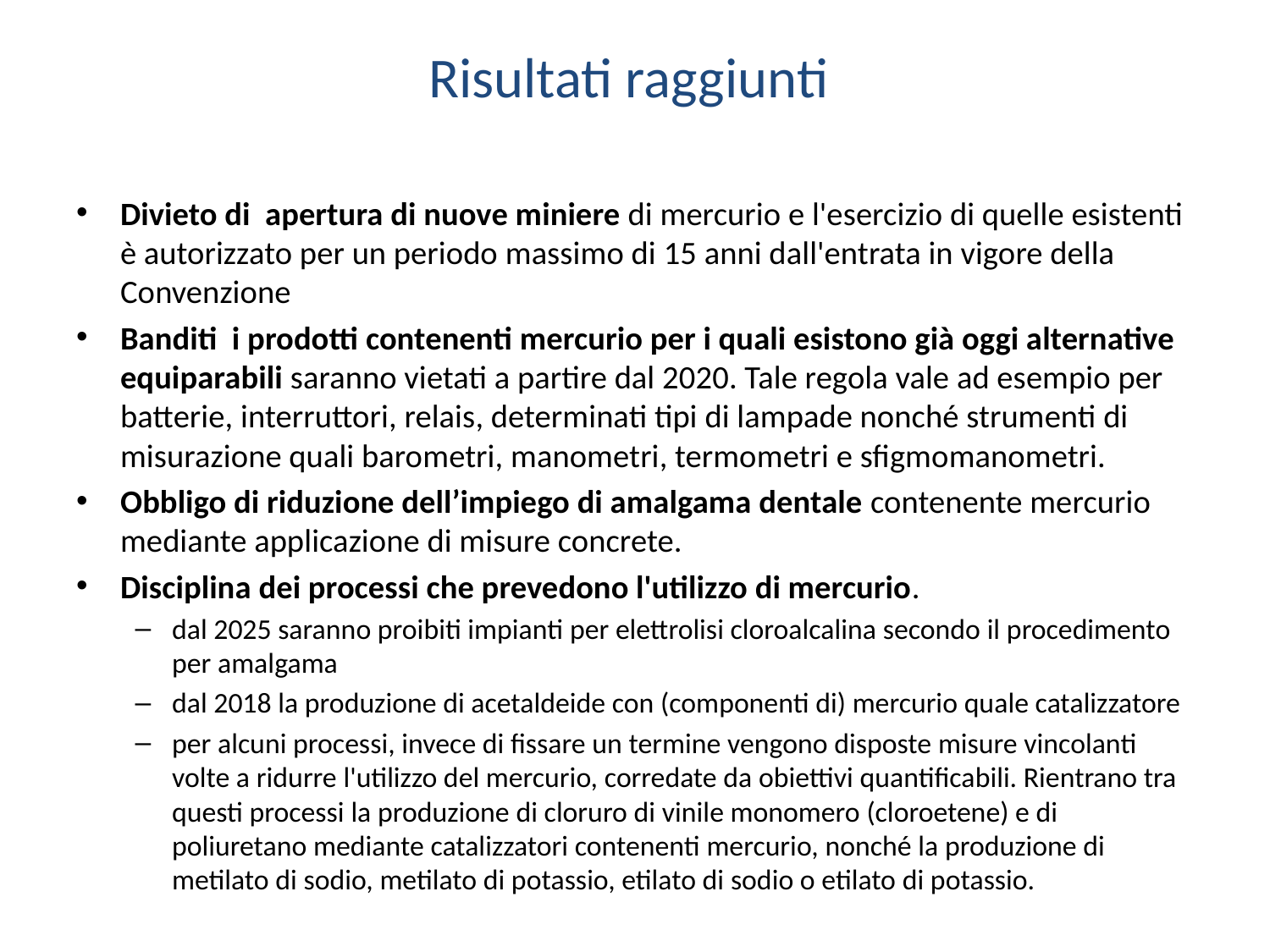

# Risultati raggiunti
Divieto di  apertura di nuove miniere di mercurio e l'esercizio di quelle esistenti è autorizzato per un periodo massimo di 15 anni dall'entrata in vigore della Convenzione
Banditi  i prodotti contenenti mercurio per i quali esistono già oggi alternative equiparabili saranno vietati a partire dal 2020. Tale regola vale ad esempio per batterie, interruttori, relais, determinati tipi di lampade nonché strumenti di misurazione quali barometri, manometri, termometri e sfigmomanometri.
Obbligo di riduzione dell’impiego di amalgama dentale contenente mercurio mediante applicazione di misure concrete.
Disciplina dei processi che prevedono l'utilizzo di mercurio.
dal 2025 saranno proibiti impianti per elettrolisi cloroalcalina secondo il procedimento per amalgama
dal 2018 la produzione di acetaldeide con (componenti di) mercurio quale catalizzatore
per alcuni processi, invece di fissare un termine vengono disposte misure vincolanti volte a ridurre l'utilizzo del mercurio, corredate da obiettivi quantificabili. Rientrano tra questi processi la produzione di cloruro di vinile monomero (cloroetene) e di poliuretano mediante catalizzatori contenenti mercurio, nonché la produzione di metilato di sodio, metilato di potassio, etilato di sodio o etilato di potassio.